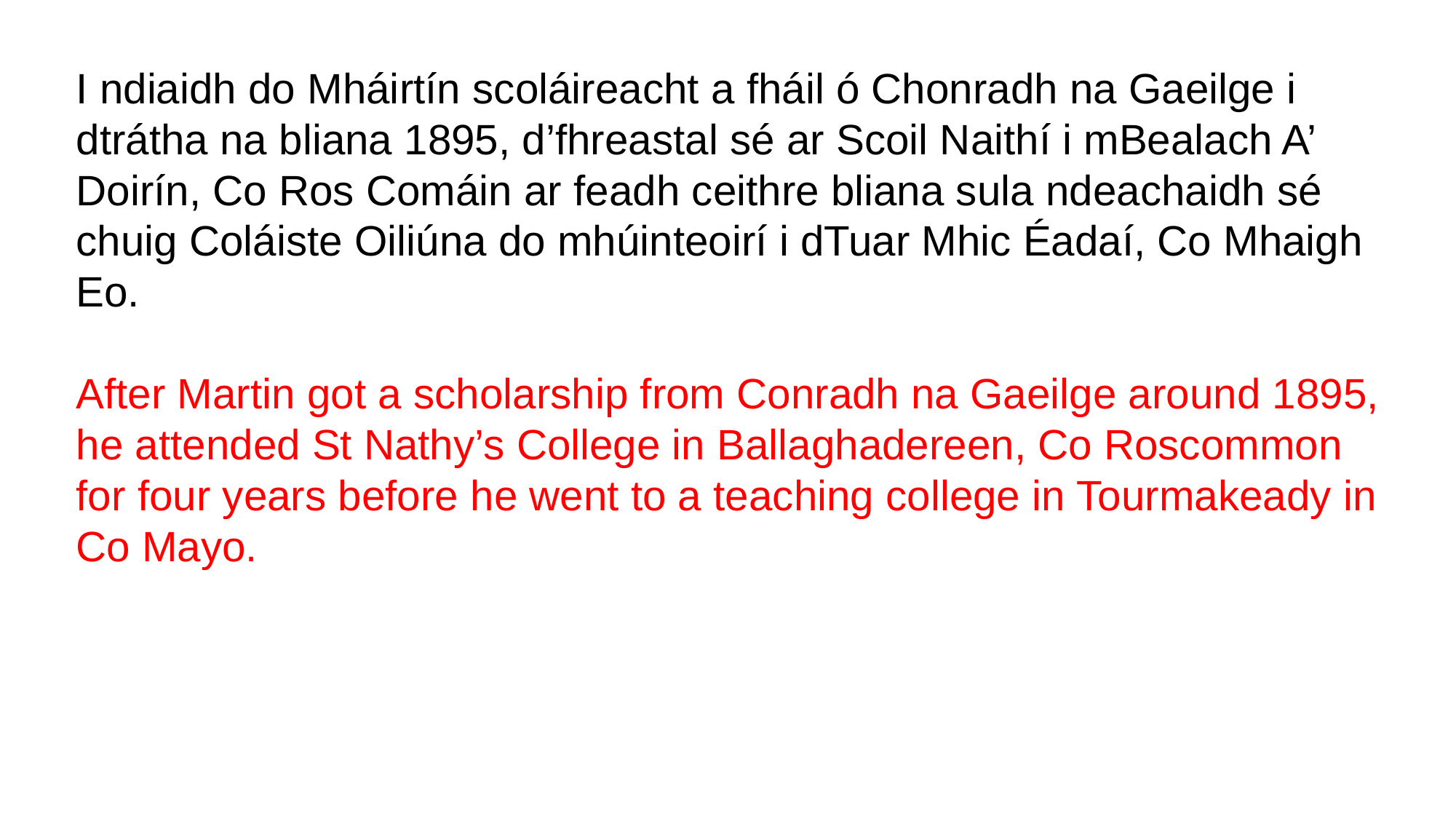

I ndiaidh do Mháirtín scoláireacht a fháil ó Chonradh na Gaeilge i dtrátha na bliana 1895, d’fhreastal sé ar Scoil Naithí i mBealach A’ Doirín, Co Ros Comáin ar feadh ceithre bliana sula ndeachaidh sé chuig Coláiste Oiliúna do mhúinteoirí i dTuar Mhic Éadaí, Co Mhaigh Eo.

After Martin got a scholarship from Conradh na Gaeilge around 1895, he attended St Nathy’s College in Ballaghadereen, Co Roscommon for four years before he went to a teaching college in Tourmakeady in Co Mayo.